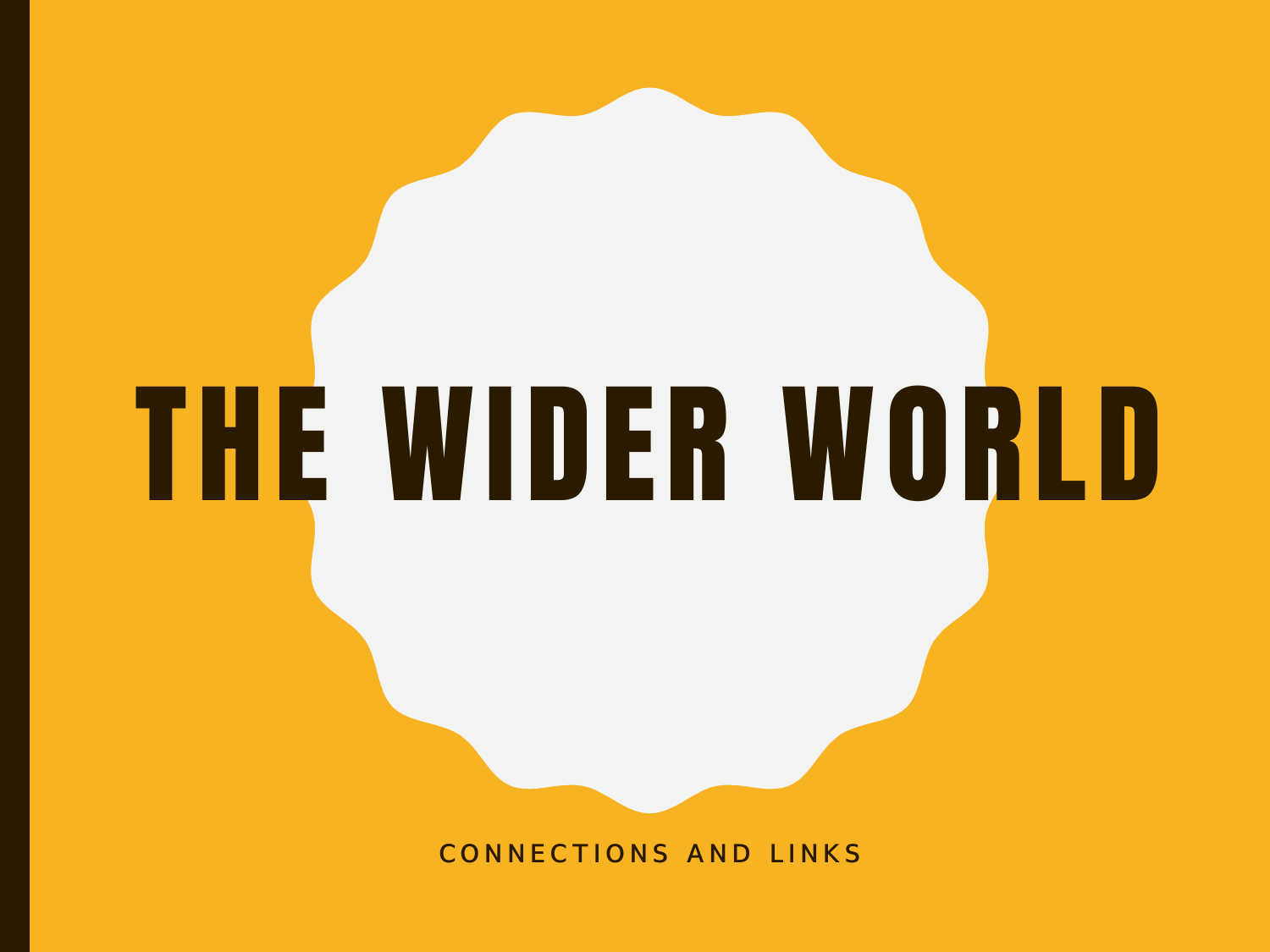

# THE WIDER WORLD
CONNECTIONS AND LINKS